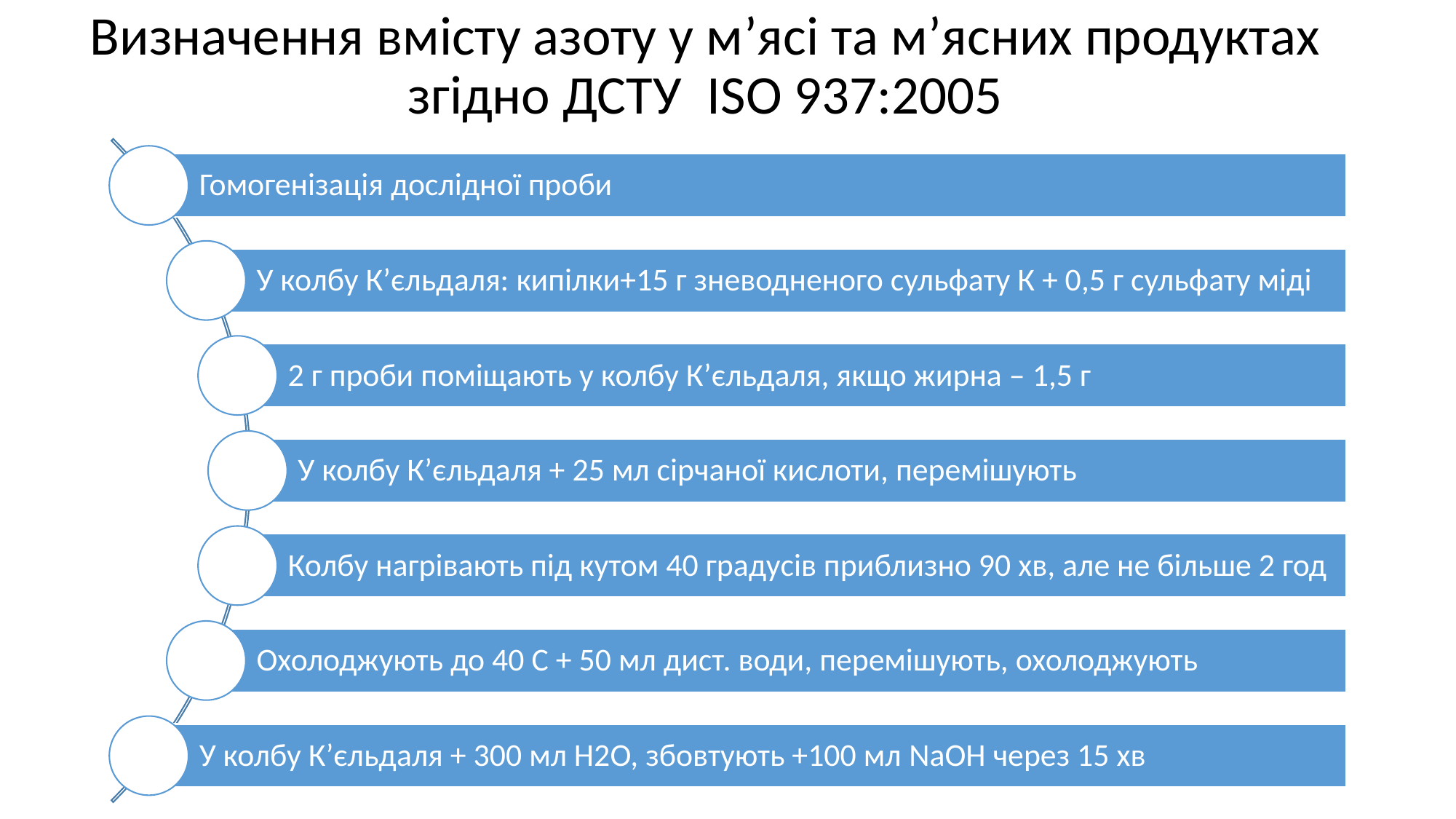

# Визначення вмісту азоту у м’ясі та м’ясних продуктах згідно ДСТУ  ІSO 937:2005
Гомогенізація дослідної проби
У колбу К’єльдаля: кипілки+15 г зневодненого сульфату К + 0,5 г сульфату міді
2 г проби поміщають у колбу К’єльдаля, якщо жирна – 1,5 г
У колбу К’єльдаля + 25 мл сірчаної кислоти, перемішують
Колбу нагрівають під кутом 40 градусів приблизно 90 хв, але не більше 2 год
Охолоджують до 40 С + 50 мл дист. води, перемішують, охолоджують
У колбу К’єльдаля + 300 мл Н2О, збовтують +100 мл NaOH через 15 хв